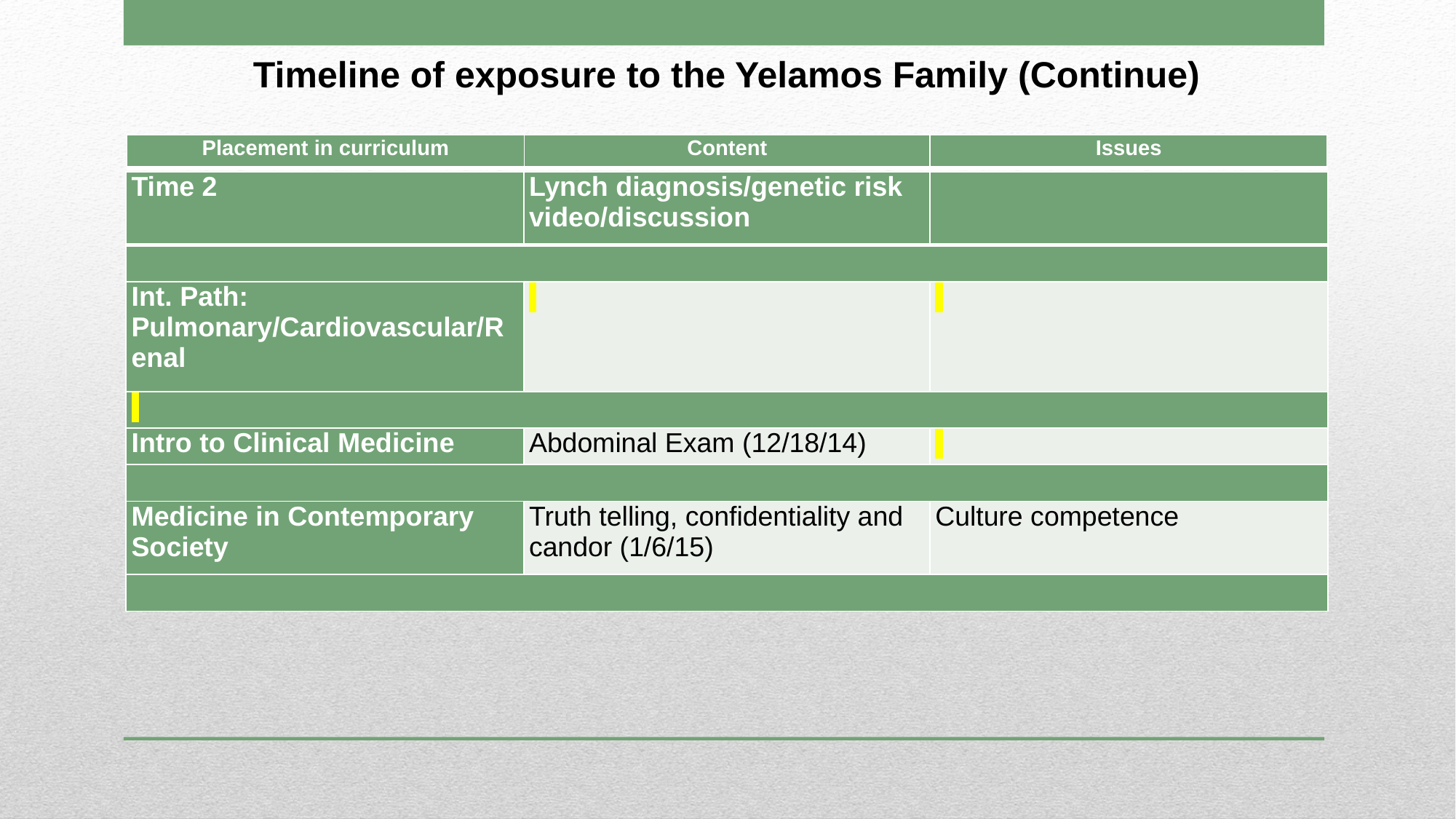

Timeline of exposure to the Yelamos Family (Continue)
| Placement in curriculum | Content | Issues |
| --- | --- | --- |
| Time 2 | Lynch diagnosis/genetic risk video/discussion |  |
| --- | --- | --- |
|  |  |  |
| Int. Path: Pulmonary/Cardiovascular/Renal |  |  |
|  |  |  |
| Intro to Clinical Medicine | Abdominal Exam (12/18/14) |  |
|  |  |  |
| Medicine in Contemporary Society | Truth telling, confidentiality and candor (1/6/15) | Culture competence |
|  |  |  |